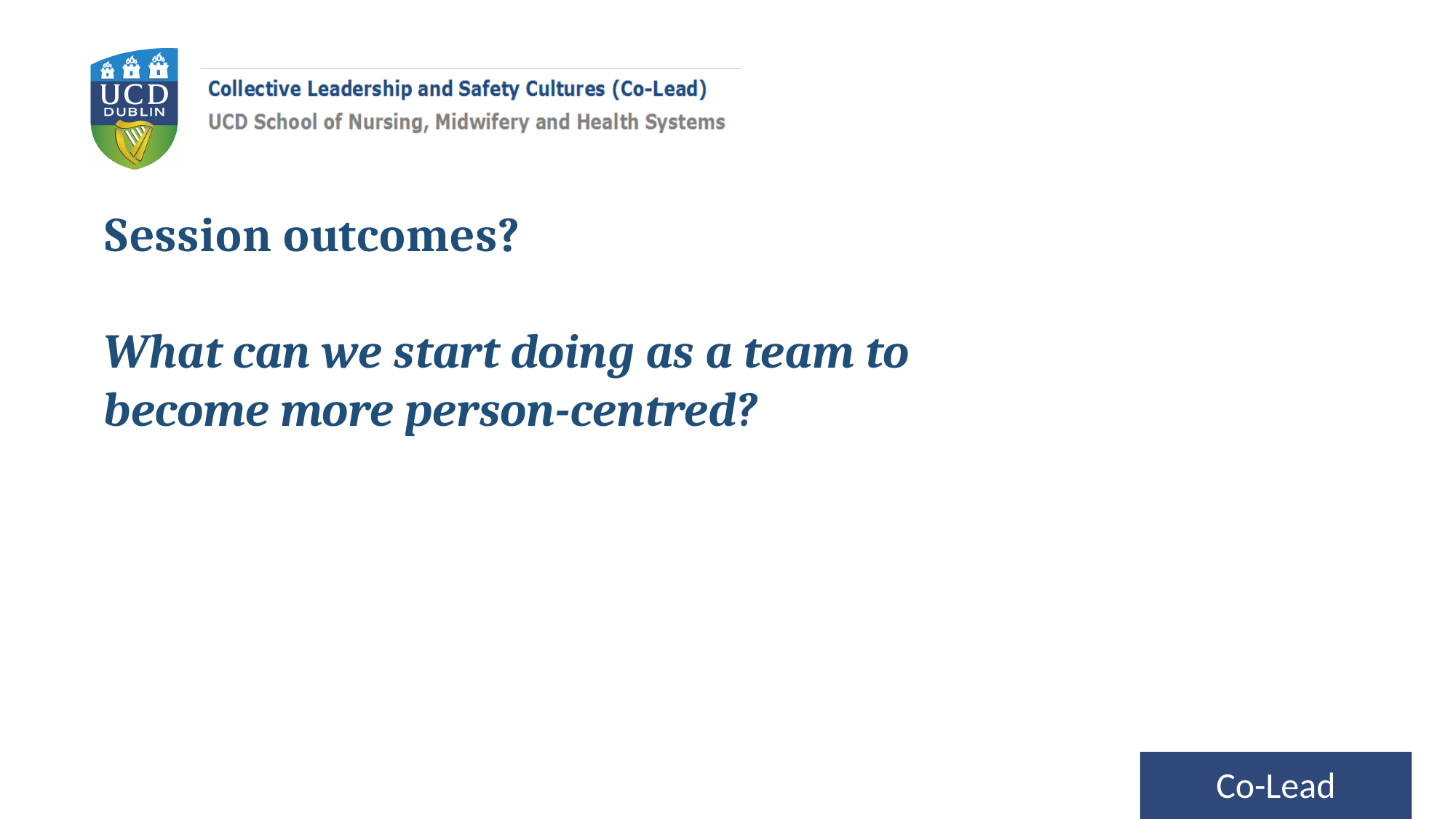

Session outcomes?

What can we start doing as a team to
become more person-centred?